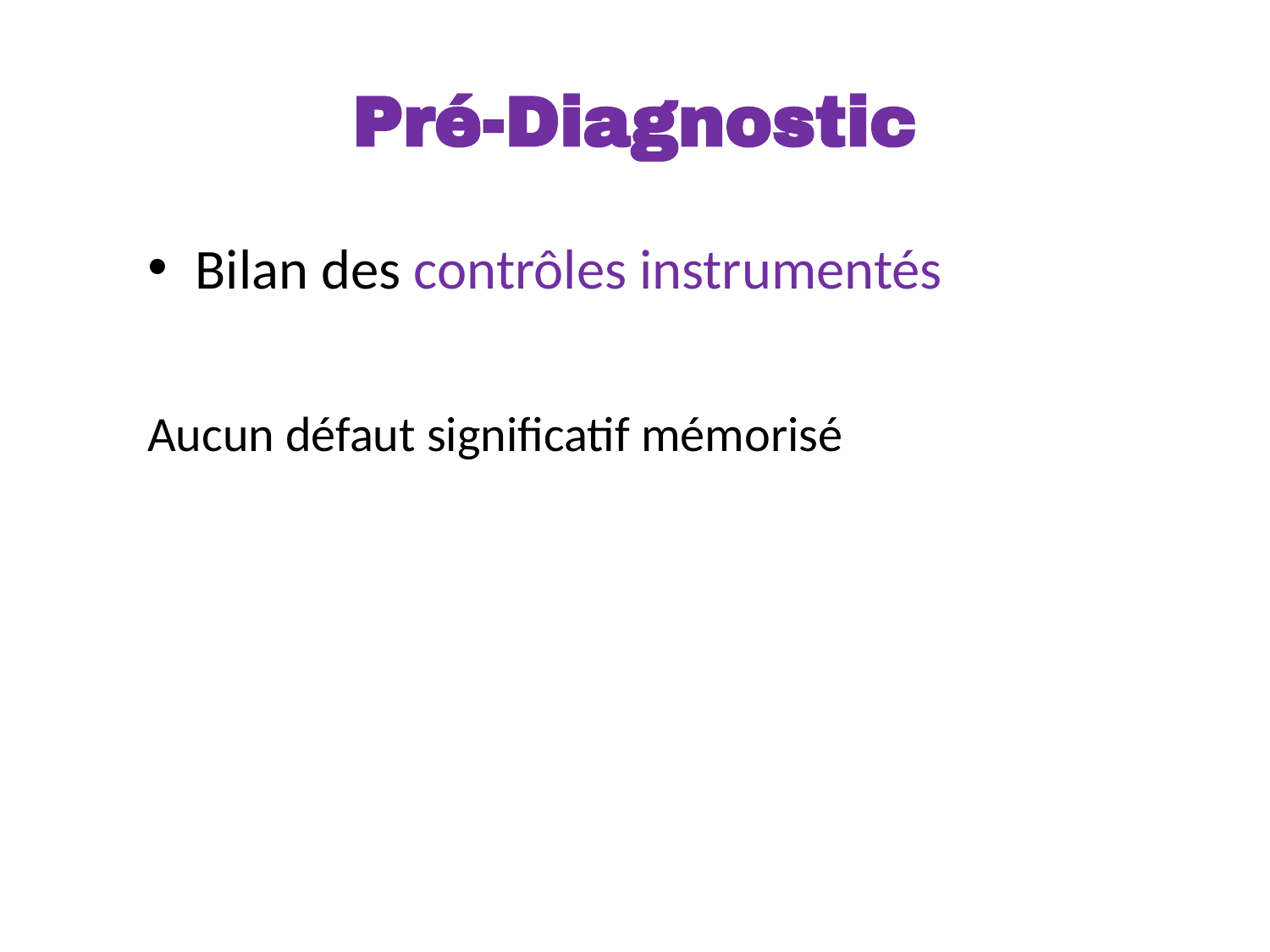

# Pré-Diagnostic
Bilan des contrôles instrumentés

Aucun défaut significatif mémorisé